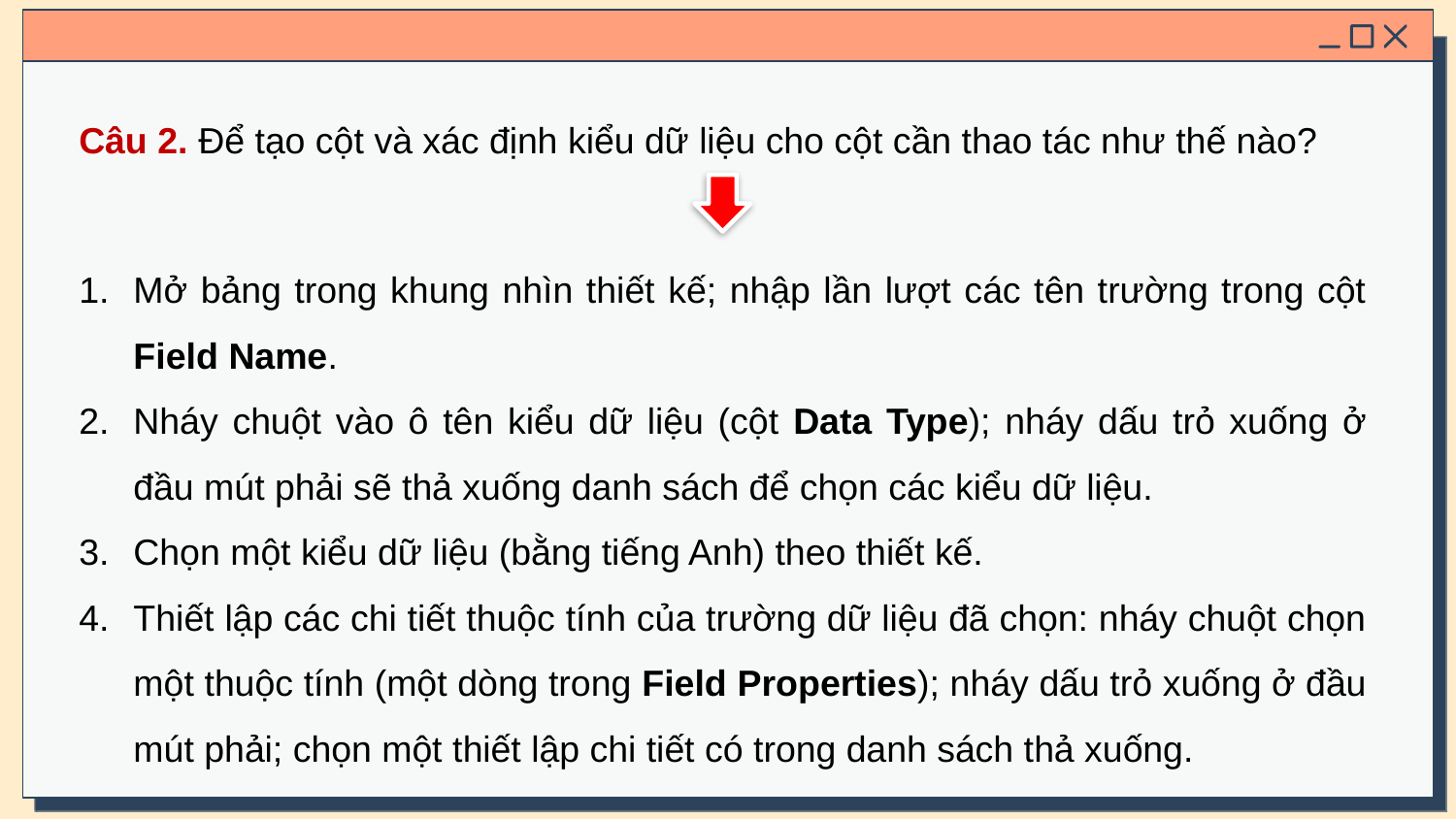

Câu 2. Để tạo cột và xác định kiểu dữ liệu cho cột cần thao tác như thế nào?

Mở bảng trong khung nhìn thiết kế; nhập lần lượt các tên trường trong cột Field Name.
Nháy chuột vào ô tên kiểu dữ liệu (cột Data Type); nháy dấu trỏ xuống ở đầu mút phải sẽ thả xuống danh sách để chọn các kiểu dữ liệu.
Chọn một kiểu dữ liệu (bằng tiếng Anh) theo thiết kế.
Thiết lập các chi tiết thuộc tính của trường dữ liệu đã chọn: nháy chuột chọn một thuộc tính (một dòng trong Field Properties); nháy dấu trỏ xuống ở đầu mút phải; chọn một thiết lập chi tiết có trong danh sách thả xuống.